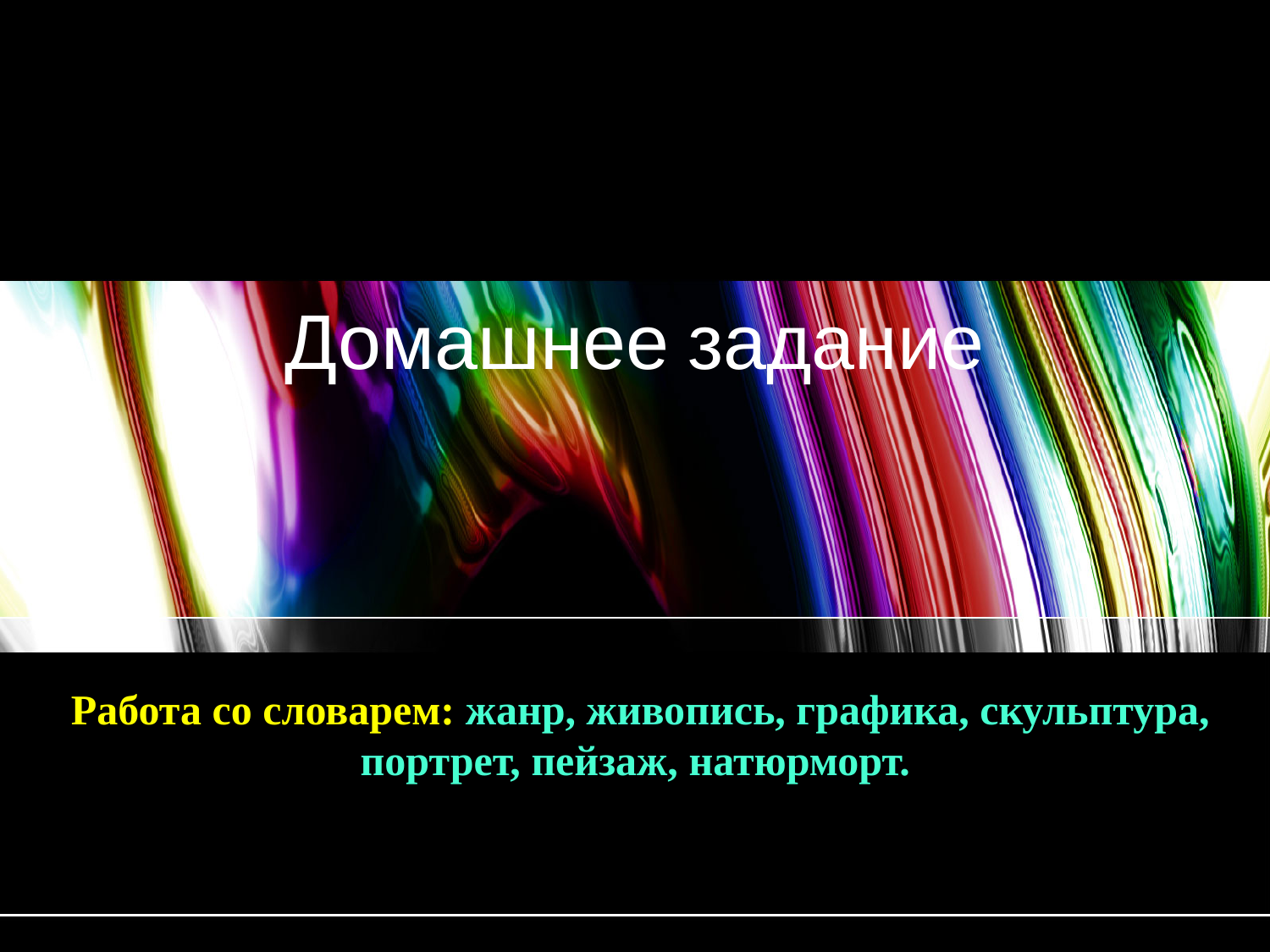

# Домашнее задание
 Работа со словарем: жанр, живопись, графика, скульптура, портрет, пейзаж, натюрморт.